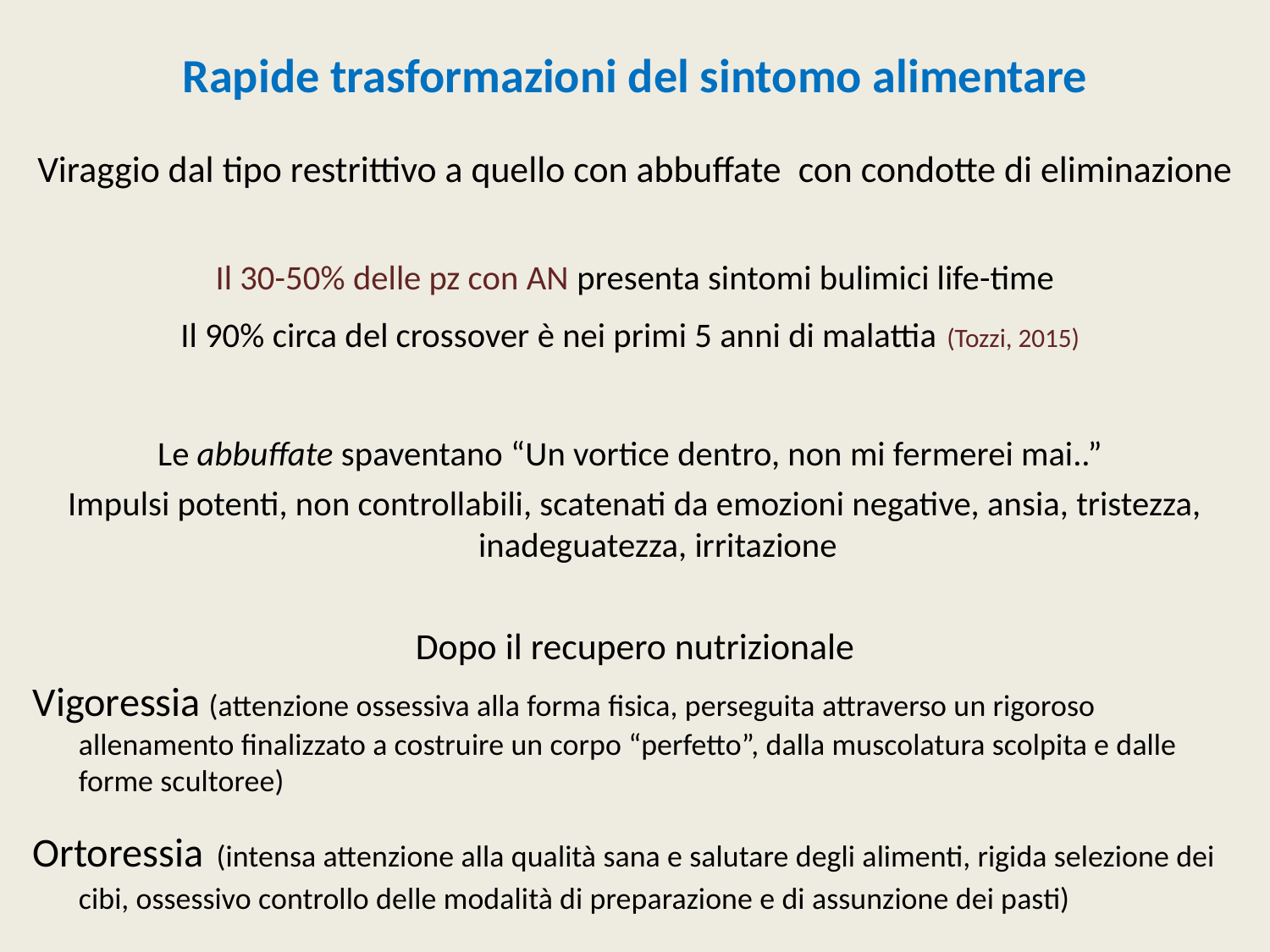

# Rapide trasformazioni del sintomo alimentare
Viraggio dal tipo restrittivo a quello con abbuffate  con condotte di eliminazione

Il 30-50% delle pz con AN presenta sintomi bulimici life-time
Il 90% circa del crossover è nei primi 5 anni di malattia (Tozzi, 2015)

Le abbuffate spaventano “Un vortice dentro, non mi fermerei mai..”
Impulsi potenti, non controllabili, scatenati da emozioni negative, ansia, tristezza, inadeguatezza, irritazione

Dopo il recupero nutrizionale
Vigoressia (attenzione ossessiva alla forma fisica, perseguita attraverso un rigoroso allenamento finalizzato a costruire un corpo “perfetto”, dalla muscolatura scolpita e dalle forme scultoree)
Ortoressia (intensa attenzione alla qualità sana e salutare degli alimenti, rigida selezione dei cibi, ossessivo controllo delle modalità di preparazione e di assunzione dei pasti)